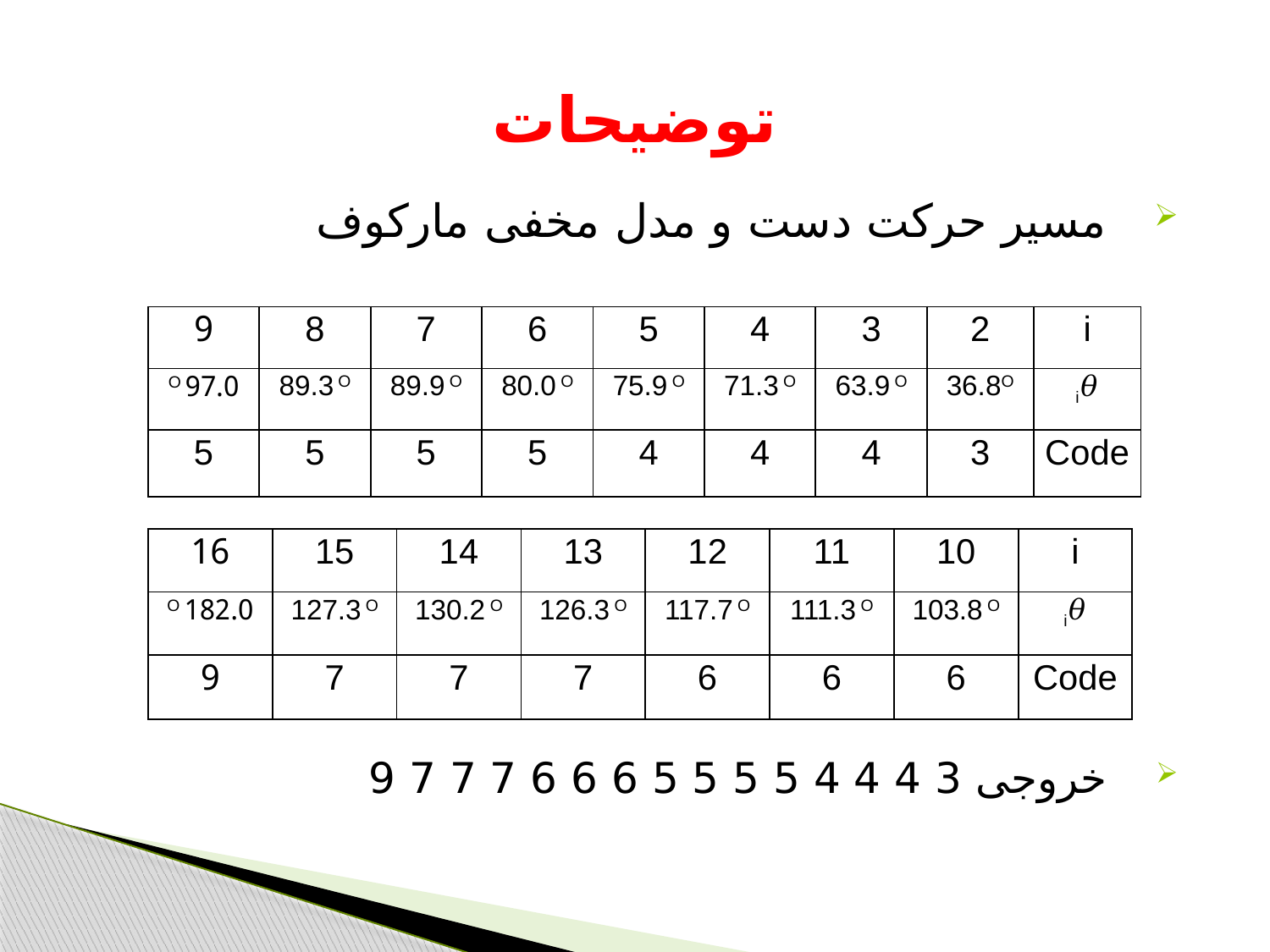

#
توضیحات

مسیر حرکت دست و مدل مخفی مارکوف

خروجی 3 4 4 4 5 5 5 5 6 6 6 7 7 7 9

| 9 | 8 | 7 | 6 | 5 | 4 | 3 | 2 | i |
| --- | --- | --- | --- | --- | --- | --- | --- | --- |
| 97.0 O | 89.3 O | 89.9 O | 80.0 O | 75.9 O | 71.3 O | 63.9 O | 36.8O | i𝜃 |
| 5 | 5 | 5 | 5 | 4 | 4 | 4 | 3 | Code |
| 16 | 15 | 14 | 13 | 12 | 11 | 10 | i |
| --- | --- | --- | --- | --- | --- | --- | --- |
| 182.0 O | 127.3 O | 130.2 O | 126.3 O | 117.7 O | 111.3 O | 103.8 O | i𝜃 |
| 9 | 7 | 7 | 7 | 6 | 6 | 6 | Code |